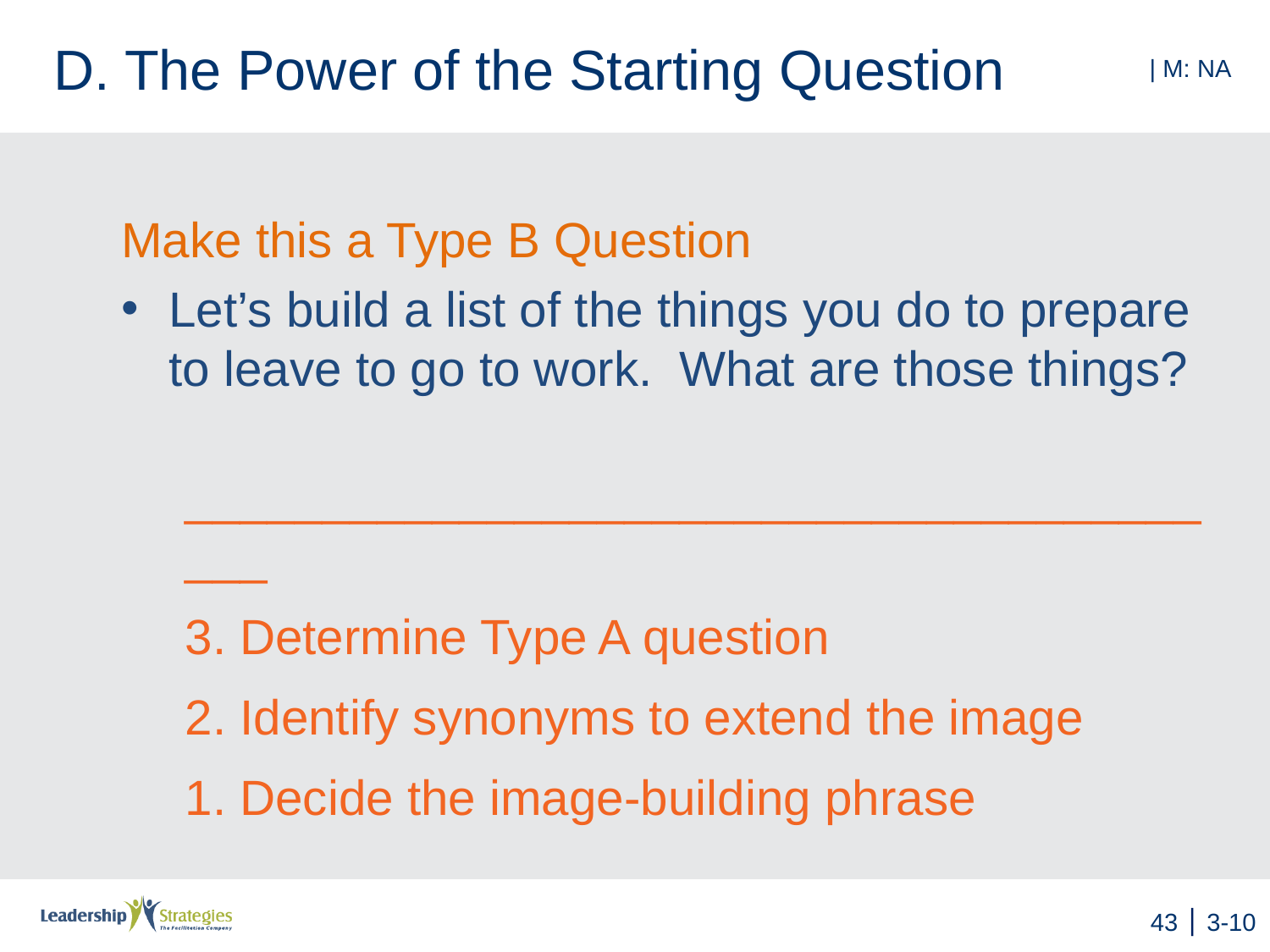

# D. The Power of the Starting Question
| M: NA
Make this a Type B Question
Let’s build a list of the things you do to prepare to leave to go to work.  What are those things?
________________________________________
3. Determine Type A question
2. Identify synonyms to extend the image
1. Decide the image-building phrase
43 | 3-10